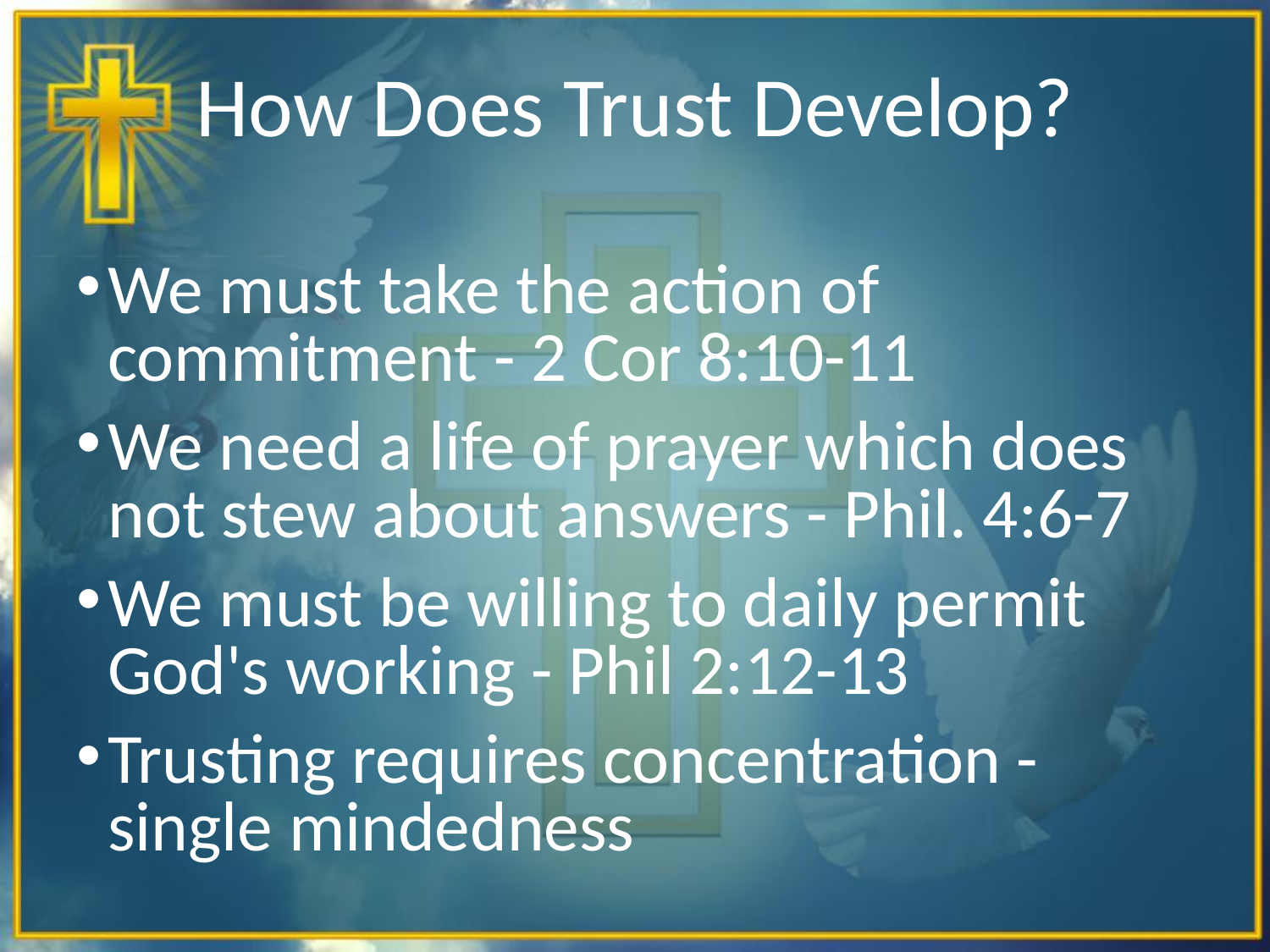

# How Does Trust Develop?
We must take the action of commitment - 2 Cor 8:10-11
We need a life of prayer which does not stew about answers - Phil. 4:6-7
We must be willing to daily permit God's working - Phil 2:12-13
Trusting requires concentration - single mindedness